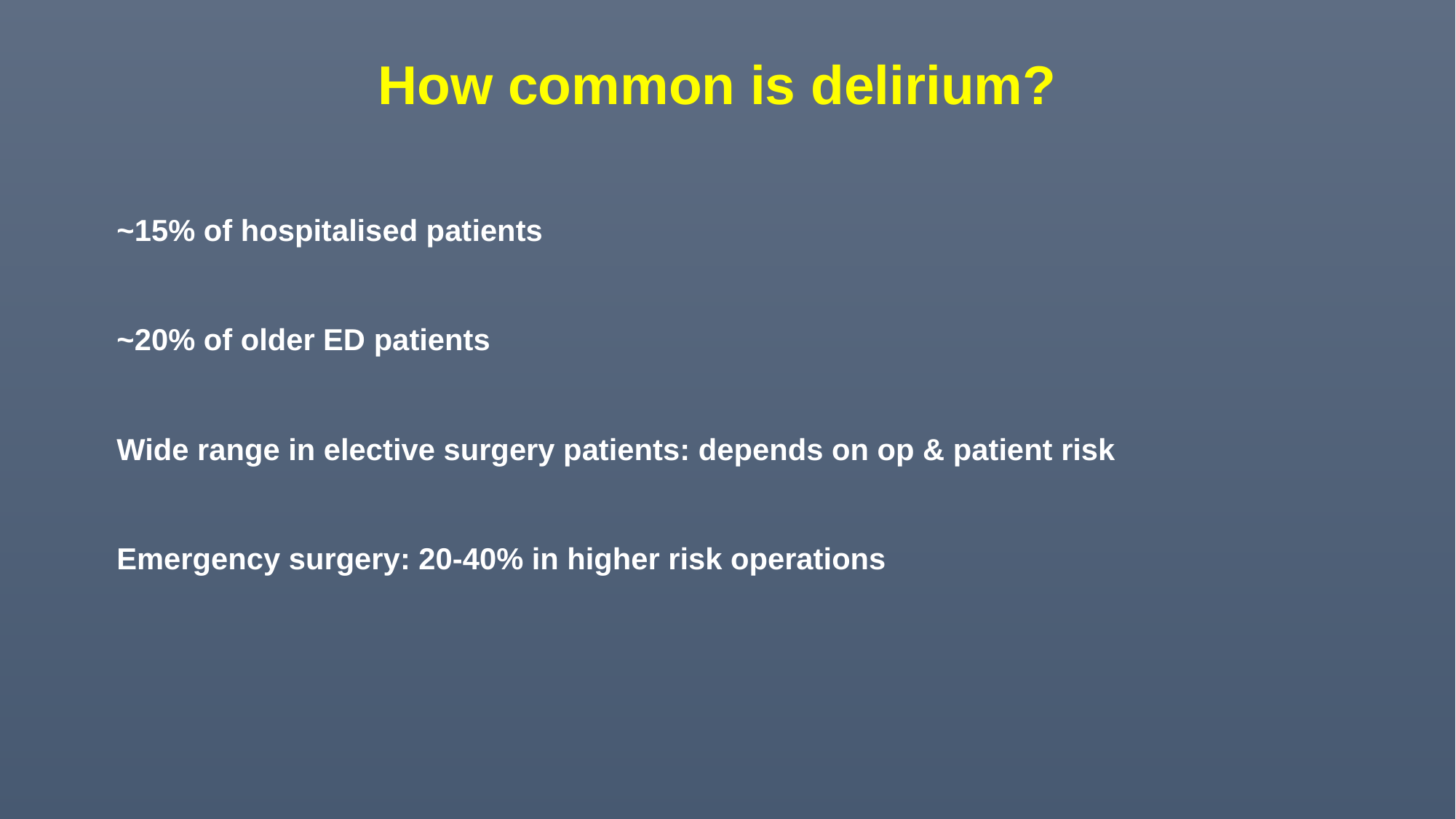

How common is delirium?
~15% of hospitalised patients

~20% of older ED patients

Wide range in elective surgery patients: depends on op & patient risk

Emergency surgery: 20-40% in higher risk operations